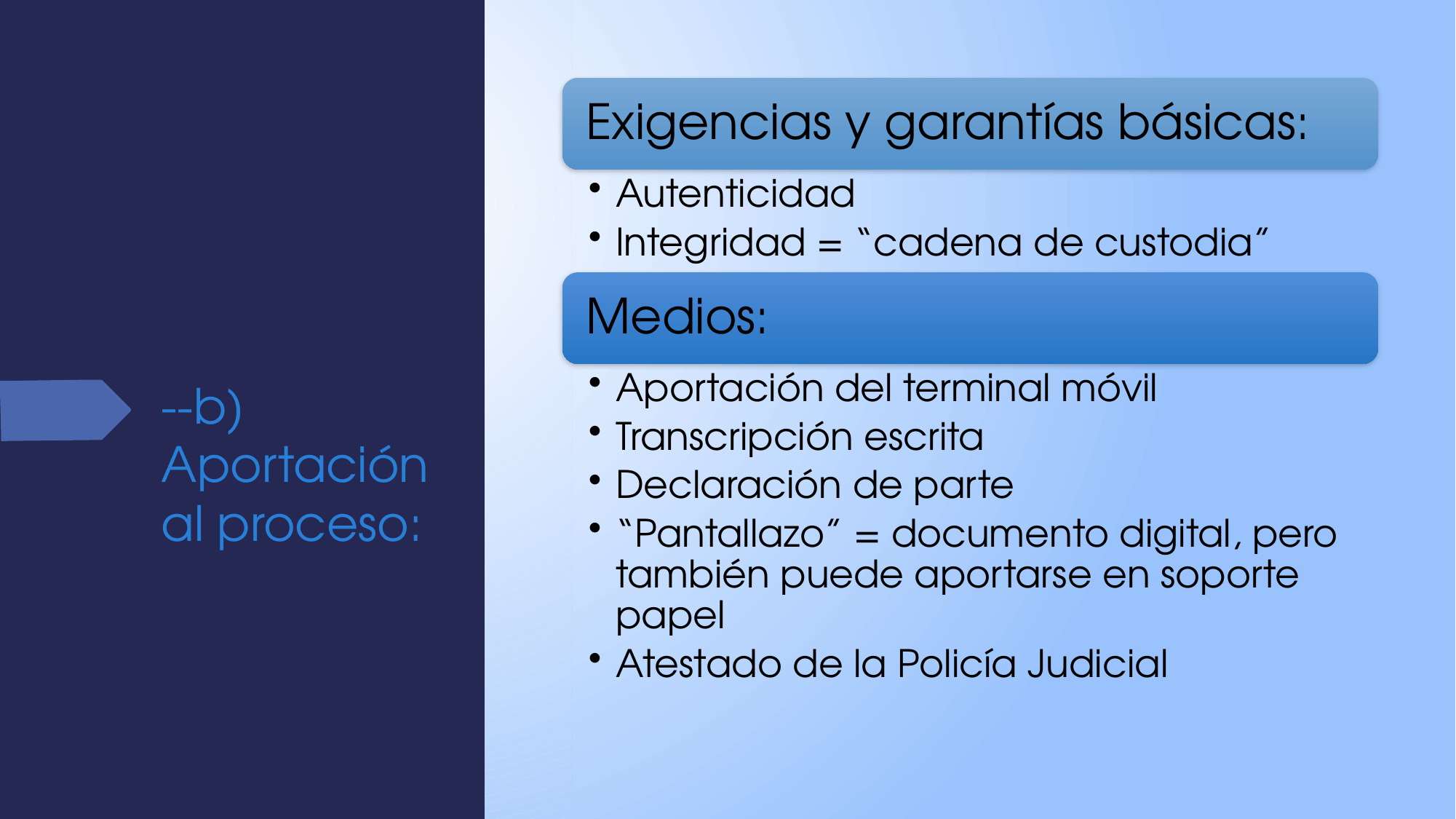

Exigencias y garantías básicas:
Autenticidad
Integridad = “cadena de custodia”
Medios:
Aportación del terminal móvil
Transcripción escrita
Declaración de parte
“Pantallazo” = documento digital, pero también puede aportarse en soporte papel
Atestado de la Policía Judicial
# --b) Aportación al proceso: